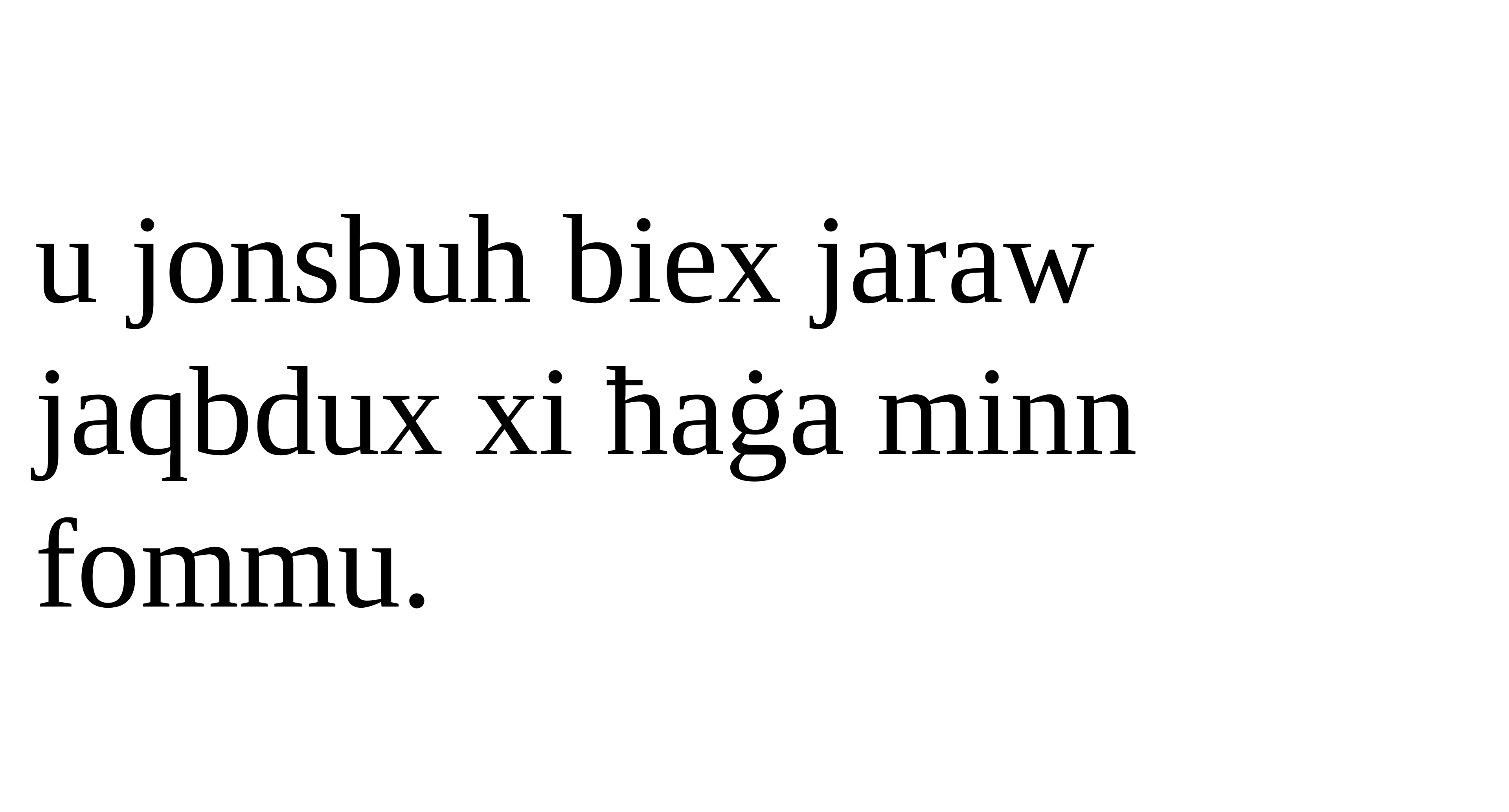

u jonsbuh biex jaraw jaqbdux xi ħaġa minn fommu.